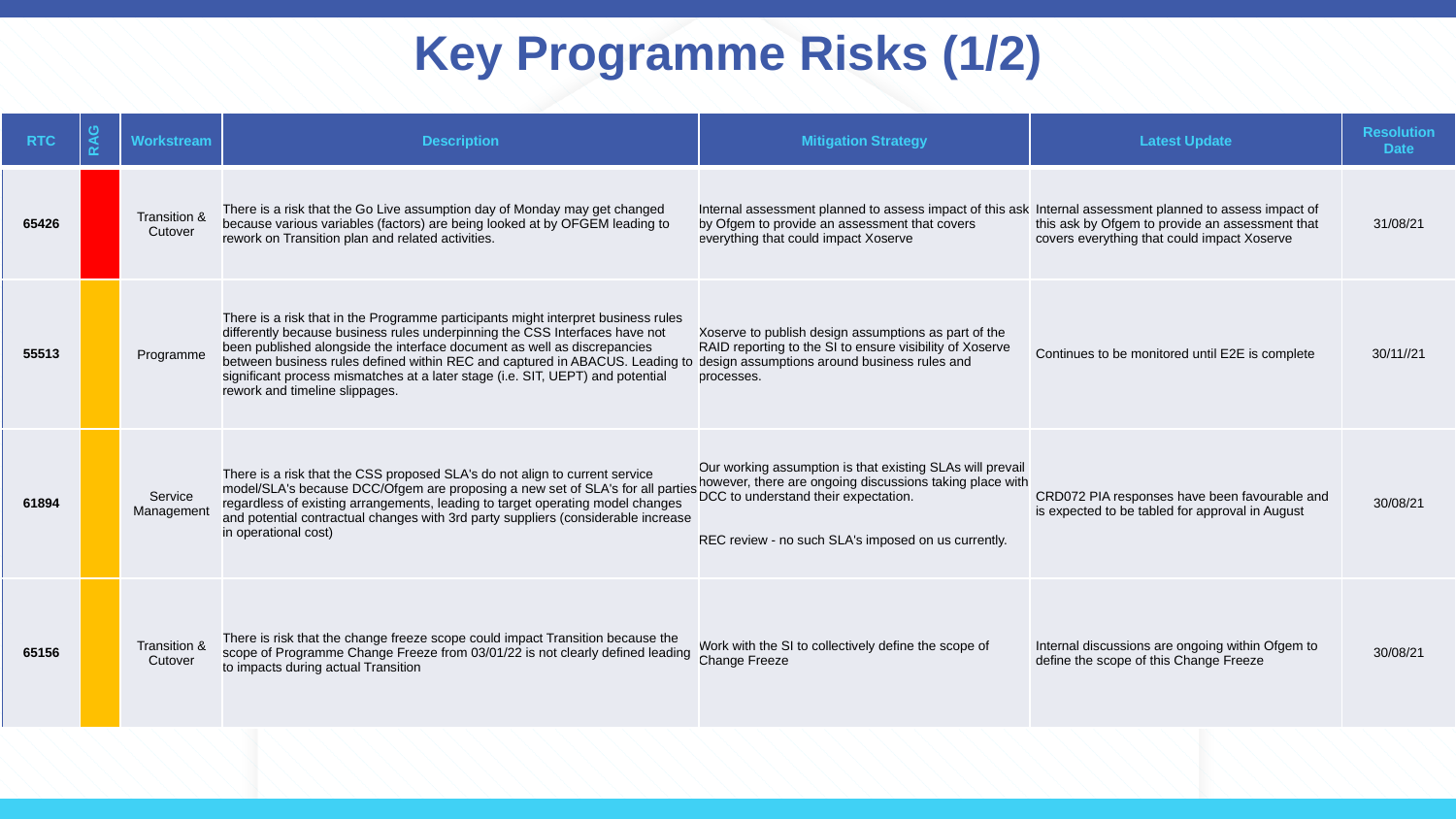

# Key Programme Risks (1/2)
| RTC | RAG | Workstream | Description | Mitigation Strategy | Latest Update | Resolution Date |
| --- | --- | --- | --- | --- | --- | --- |
| 65426 |  | Transition & Cutover | There is a risk that the Go Live assumption day of Monday may get changed because various variables (factors) are being looked at by OFGEM leading to rework on Transition plan and related activities. | Internal assessment planned to assess impact of this ask by Ofgem to provide an assessment that covers everything that could impact Xoserve | Internal assessment planned to assess impact of this ask by Ofgem to provide an assessment that covers everything that could impact Xoserve | 31/08/21 |
| 55513 |  | Programme | There is a risk that in the Programme participants might interpret business rules differently because business rules underpinning the CSS Interfaces have not been published alongside the interface document as well as discrepancies between business rules defined within REC and captured in ABACUS. Leading to significant process mismatches at a later stage (i.e. SIT, UEPT) and potential rework and timeline slippages. | Xoserve to publish design assumptions as part of the RAID reporting to the SI to ensure visibility of Xoserve design assumptions around business rules and processes. | Continues to be monitored until E2E is complete | 30/11//21 |
| 61894 |  | Service Management | There is a risk that the CSS proposed SLA's do not align to current service model/SLA's because DCC/Ofgem are proposing a new set of SLA's for all parties regardless of existing arrangements, leading to target operating model changes and potential contractual changes with 3rd party suppliers (considerable increase in operational cost) | Our working assumption is that existing SLAs will prevail however, there are ongoing discussions taking place with DCC to understand their expectation. REC review - no such SLA's imposed on us currently. | CRD072 PIA responses have been favourable and is expected to be tabled for approval in August | 30/08/21 |
| 65156 |  | Transition & Cutover | There is risk that the change freeze scope could impact Transition because the scope of Programme Change Freeze from 03/01/22 is not clearly defined leading to impacts during actual Transition | Work with the SI to collectively define the scope of Change Freeze | Internal discussions are ongoing within Ofgem to define the scope of this Change Freeze | 30/08/21 |